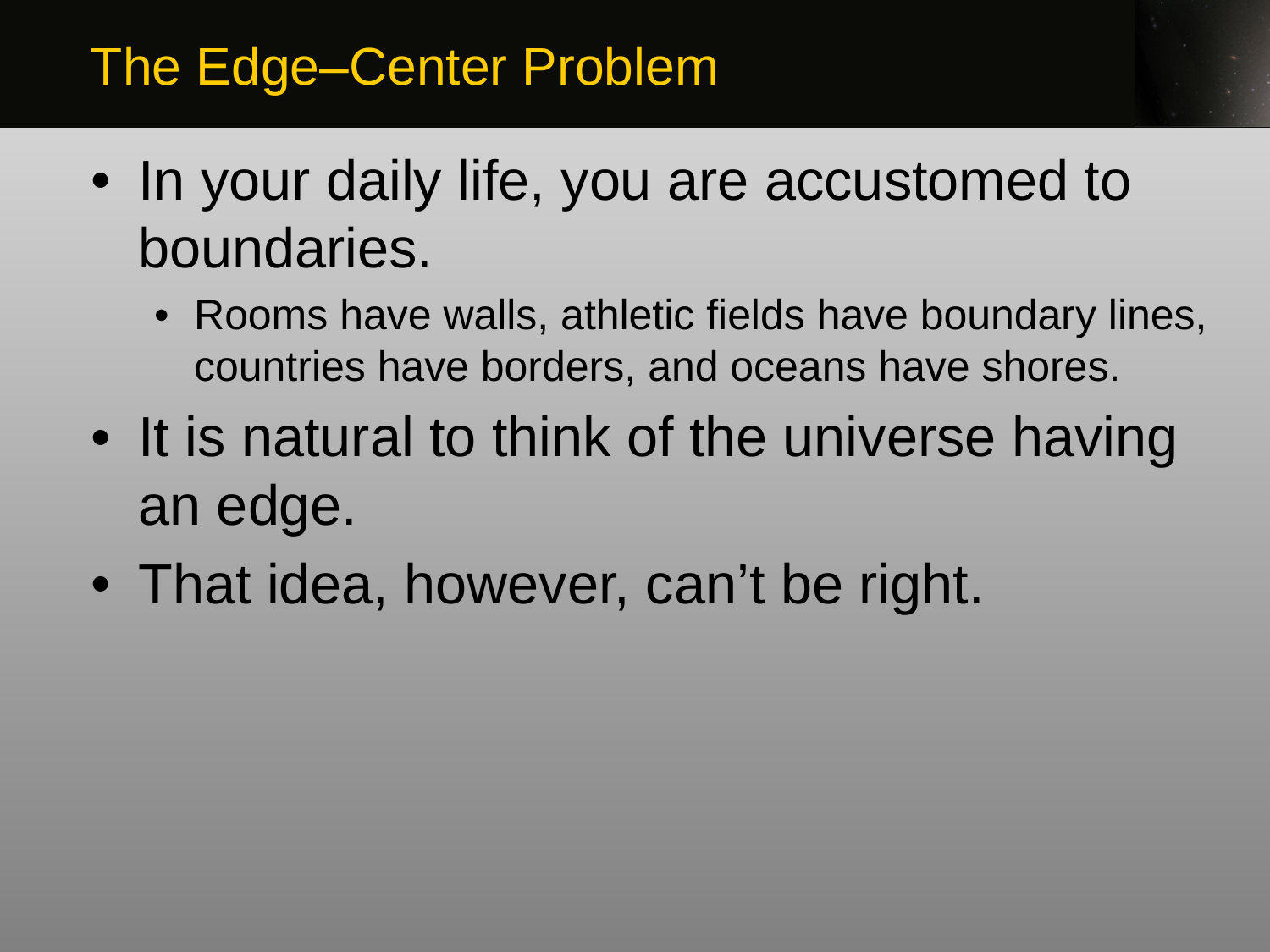

The Edge–Center Problem
In your daily life, you are accustomed to boundaries.
Rooms have walls, athletic fields have boundary lines, countries have borders, and oceans have shores.
It is natural to think of the universe having an edge.
That idea, however, can’t be right.